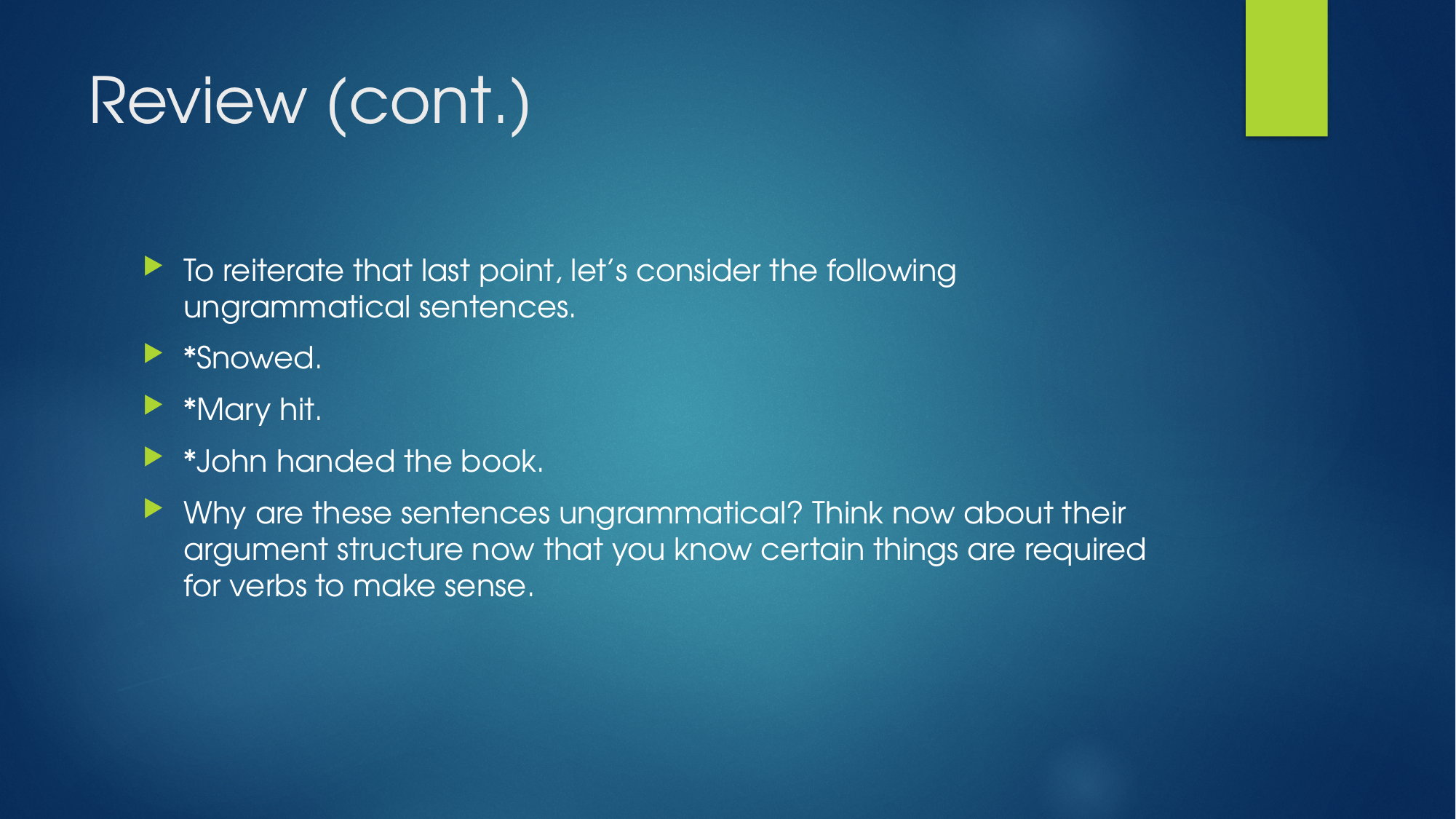

# Review (cont.)
To reiterate that last point, let’s consider the following ungrammatical sentences.
*Snowed.
*Mary hit.
*John handed the book.
Why are these sentences ungrammatical? Think now about their argument structure now that you know certain things are required for verbs to make sense.